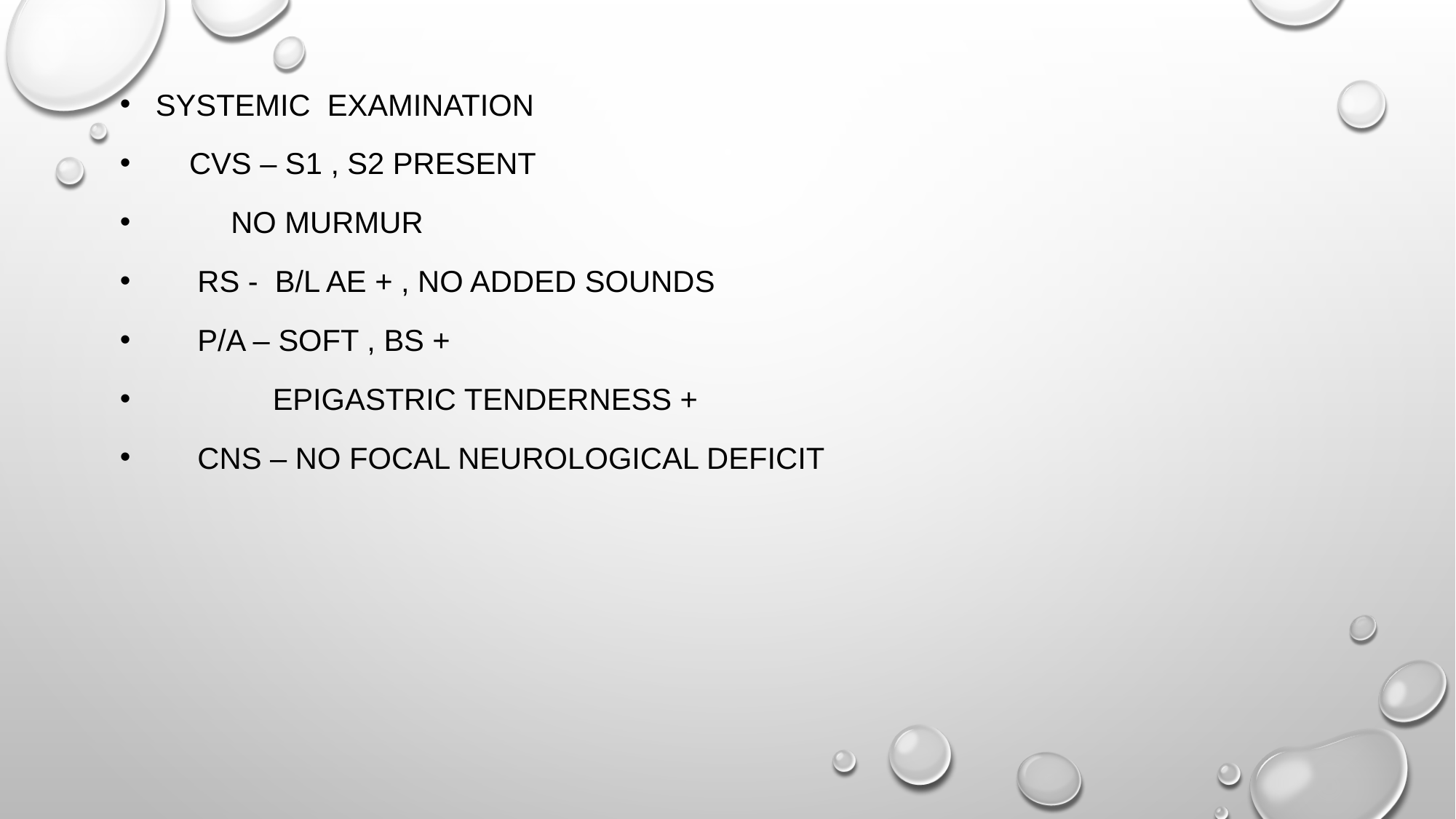

SYSTEMIC  EXAMINATION
     CVS – S1 , S2 PRESENT
          NO MURMUR
      RS -  B/L AE + , NO ADDED SOUNDS
      P/A – SOFT , BS +
               EPIGASTRIC TENDERNESS +
      cns – NO Focal neurological deficit